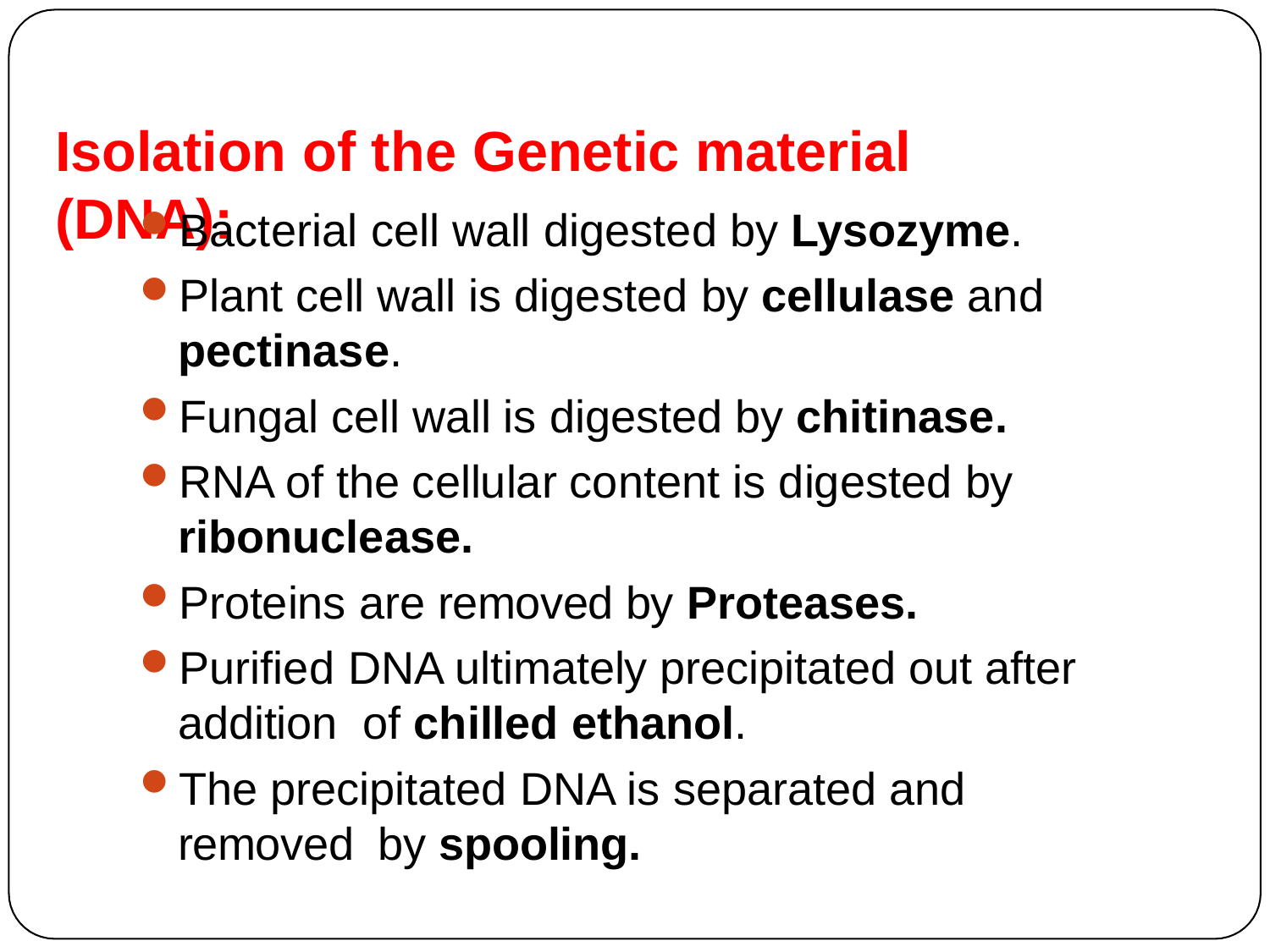

# Isolation of the Genetic material (DNA):
Bacterial cell wall digested by Lysozyme.
Plant cell wall is digested by cellulase and pectinase.
Fungal cell wall is digested by chitinase.
RNA of the cellular content is digested by ribonuclease.
Proteins are removed by Proteases.
Purified DNA ultimately precipitated out after addition  of chilled ethanol.
The precipitated DNA is separated and removed  by spooling.